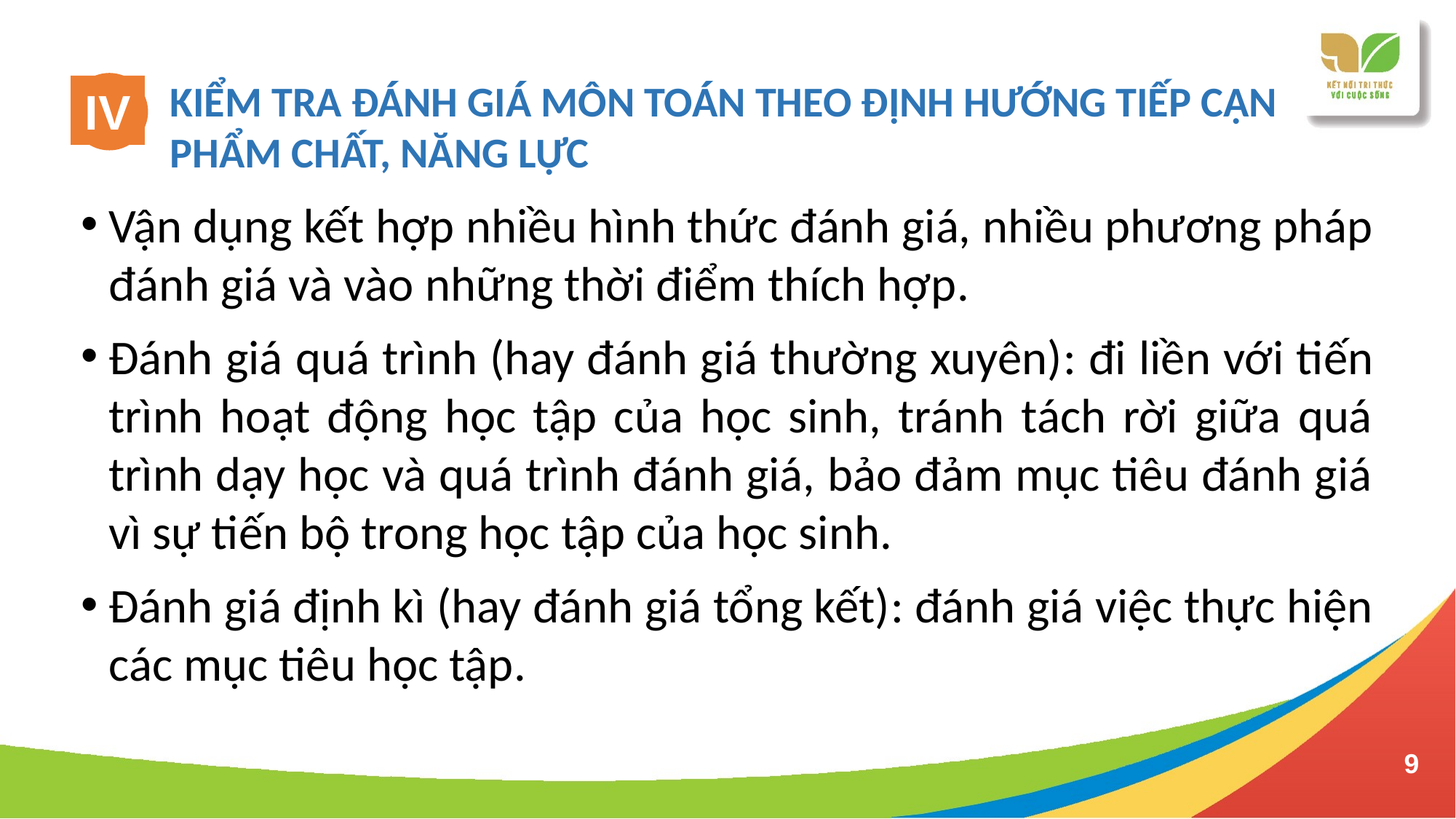

KIỂM TRA ĐÁNH GIÁ MÔN TOÁN THEO ĐỊNH HƯỚNG TIẾP CẬN PHẨM CHẤT, NĂNG LỰC

IV
Vận dụng kết hợp nhiều hình thức đánh giá, nhiều phương pháp đánh giá và vào những thời điểm thích hợp.
Đánh giá quá trình (hay đánh giá thường xuyên): đi liền với tiến trình hoạt động học tập của học sinh, tránh tách rời giữa quá trình dạy học và quá trình đánh giá, bảo đảm mục tiêu đánh giá vì sự tiến bộ trong học tập của học sinh.
Đánh giá định kì (hay đánh giá tổng kết): đánh giá việc thực hiện các mục tiêu học tập.